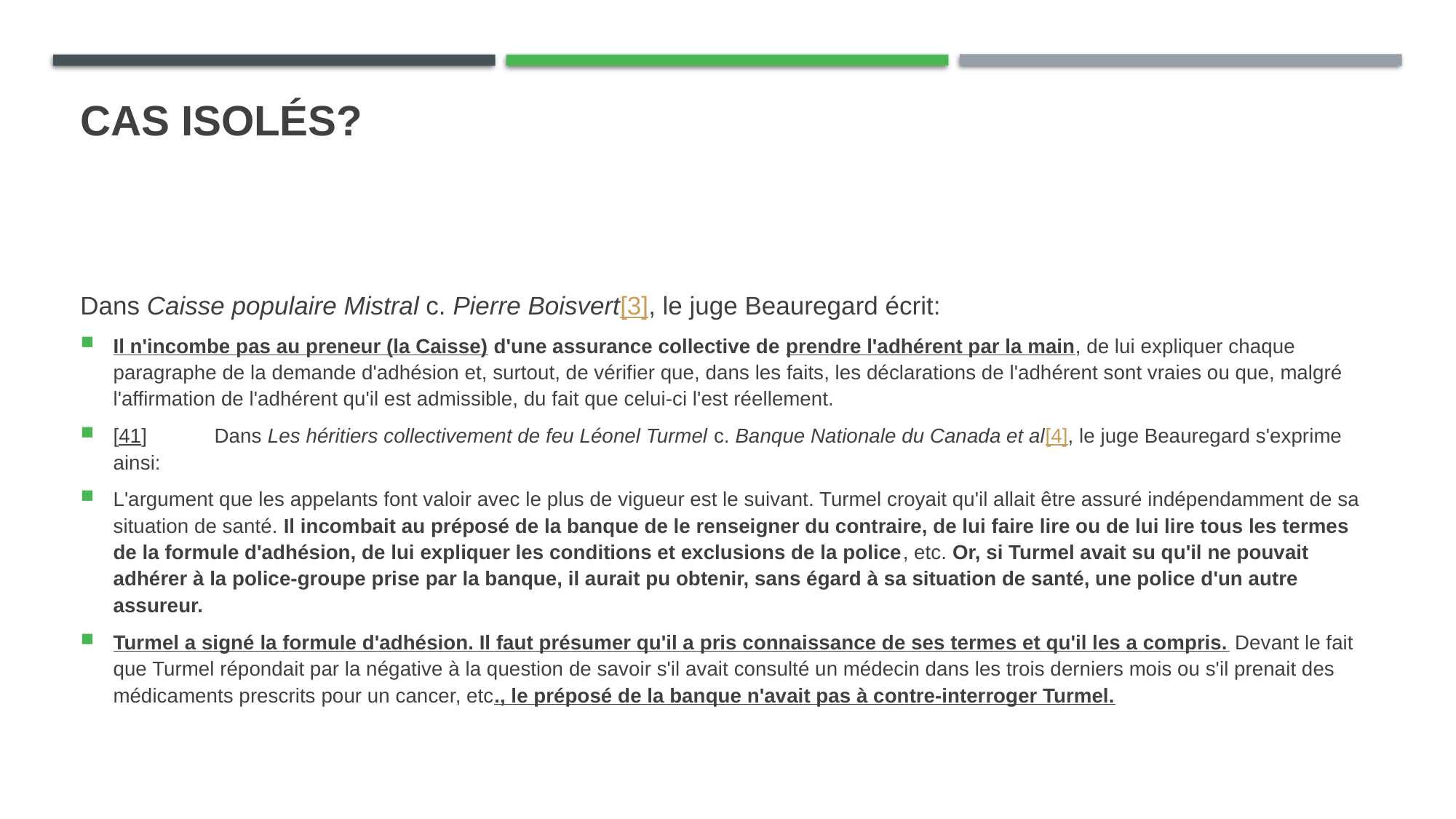

# Cas isolés?
Dans Caisse populaire Mistral c. Pierre Boisvert[3], le juge Beauregard écrit:
Il n'incombe pas au preneur (la Caisse) d'une assurance collective de prendre l'adhérent par la main, de lui expliquer chaque paragraphe de la demande d'adhésion et, surtout, de vérifier que, dans les faits, les déclarations de l'adhérent sont vraies ou que, malgré l'affirmation de l'adhérent qu'il est admissible, du fait que celui-ci l'est réellement.
[41]            Dans Les héritiers collectivement de feu Léonel Turmel c. Banque Nationale du Canada et al[4], le juge Beauregard s'exprime ainsi:
L'argument que les appelants font valoir avec le plus de vigueur est le suivant. Turmel croyait qu'il allait être assuré indépendamment de sa situation de santé. Il incombait au préposé de la banque de le renseigner du contraire, de lui faire lire ou de lui lire tous les termes de la formule d'adhésion, de lui expliquer les conditions et exclusions de la police, etc. Or, si Turmel avait su qu'il ne pouvait adhérer à la police-groupe prise par la banque, il aurait pu obtenir, sans égard à sa situation de santé, une police d'un autre assureur.
Turmel a signé la formule d'adhésion. Il faut présumer qu'il a pris connaissance de ses termes et qu'il les a compris. Devant le fait que Turmel répondait par la négative à la question de savoir s'il avait consulté un médecin dans les trois derniers mois ou s'il prenait des médicaments prescrits pour un cancer, etc., le préposé de la banque n'avait pas à contre-interroger Turmel.